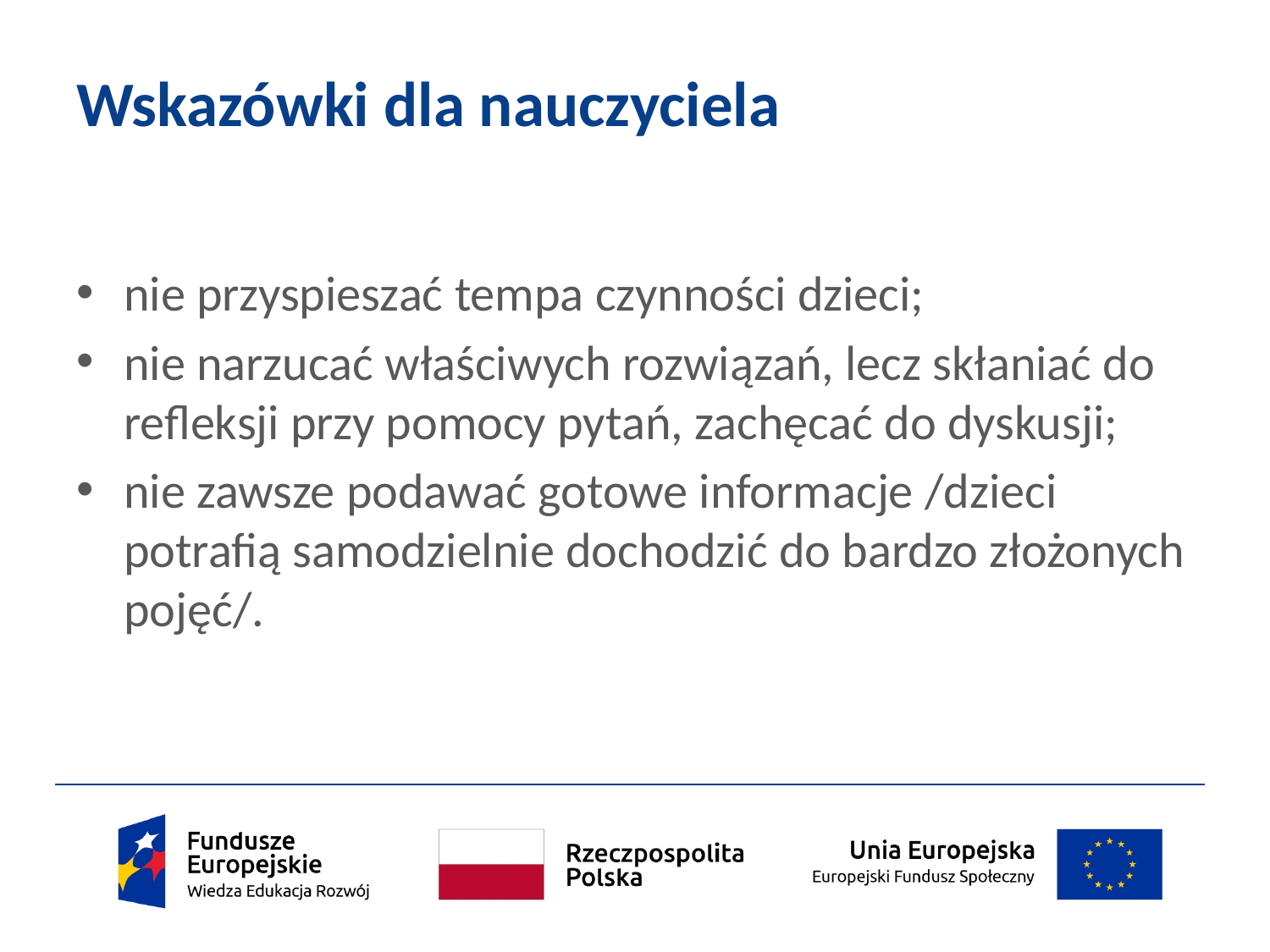

# Wskazówki dla nauczyciela

nie przyspieszać tempa czynności dzieci;
nie narzucać właściwych rozwiązań, lecz skłaniać do refleksji przy pomocy pytań, zachęcać do dyskusji;
nie zawsze podawać gotowe informacje /dzieci potrafią samodzielnie dochodzić do bardzo złożonych pojęć/.